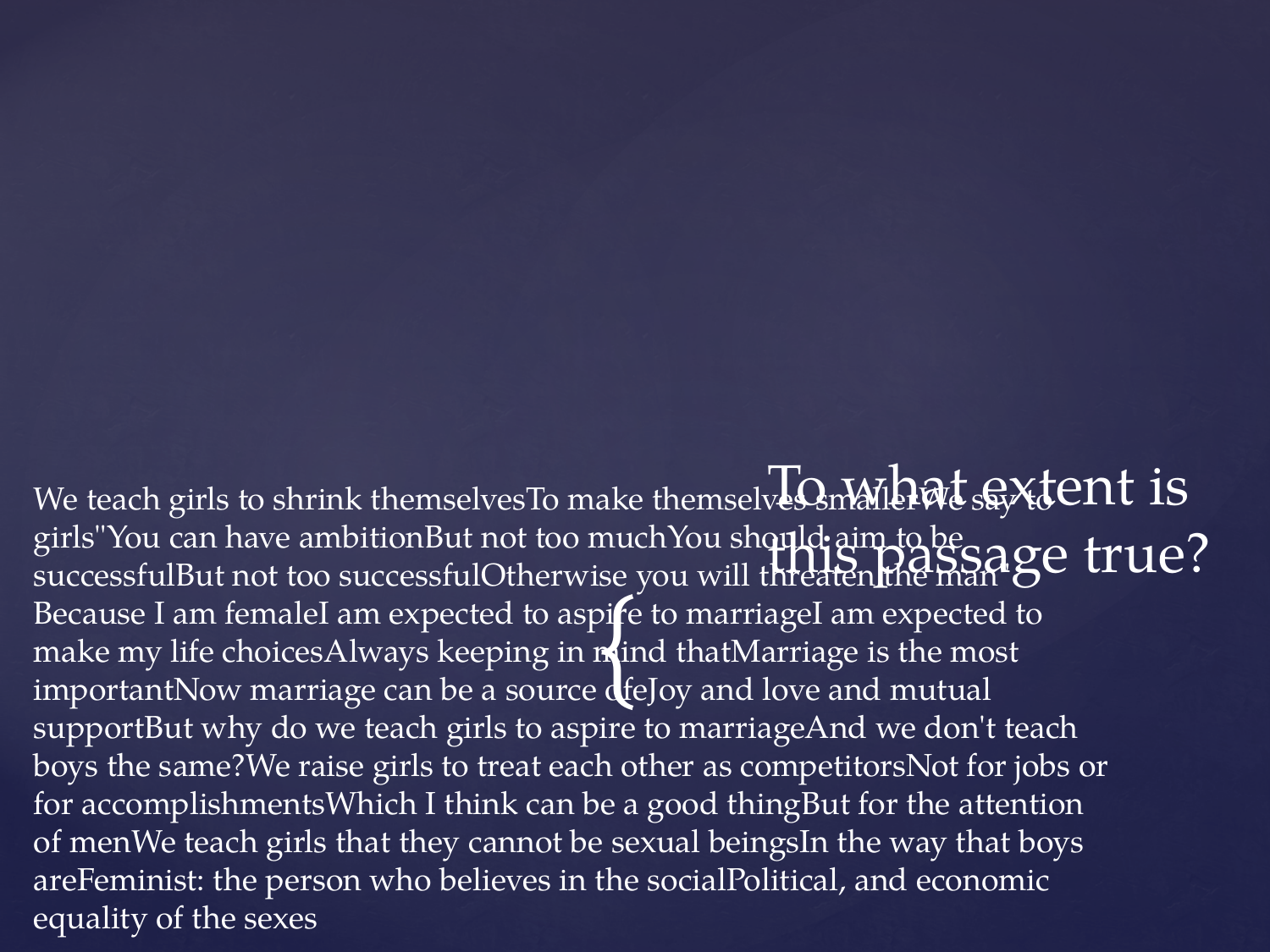

# We teach girls to shrink themselves To make themselves smaller We say to girls "You can have ambition But not too much You should aim to be successful But not too successful Otherwise you will threaten the man" Because I am female I am expected to aspire to marriage I am expected to make my life choices Always keeping in mind that Marriage is the most important Now marriage can be a source of eJoy and love and mutual support But why do we teach girls to aspire to marriage And we don't teach boys the same? We raise girls to treat each other as competitors Not for jobs or for accomplishments Which I think can be a good thing But for the attention of men We teach girls that they cannot be sexual beings In the way that boys are Feminist: the person who believes in the social Political, and economic equality of the sexes
To what extent is this passage true?